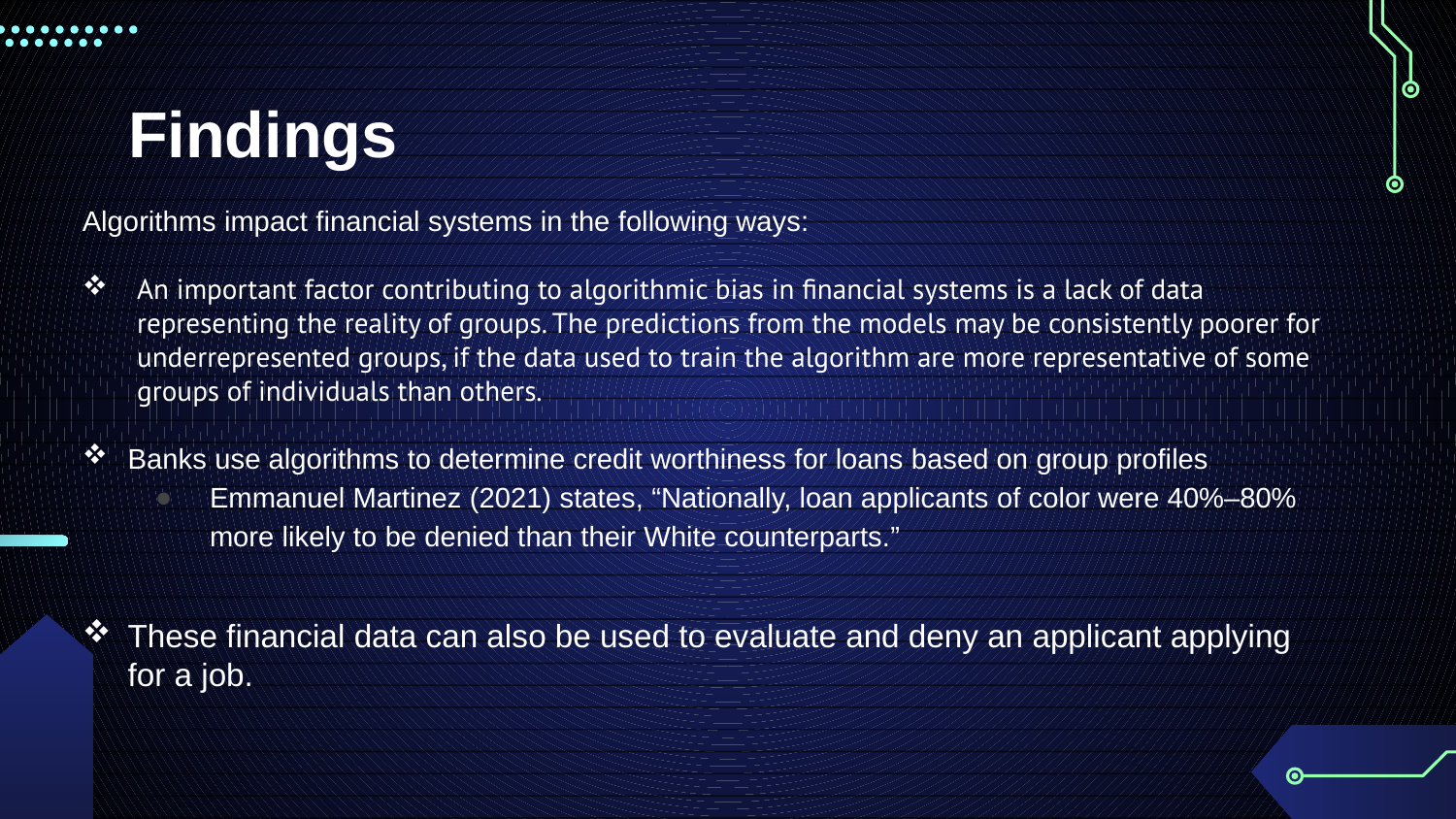

# Findings
Algorithms impact financial systems in the following ways:

An important factor contributing to algorithmic bias in financial systems is a lack of data representing the reality of groups. The predictions from the models may be consistently poorer for underrepresented groups, if the data used to train the algorithm are more representative of some groups of individuals than others.

Banks use algorithms to determine credit worthiness for loans based on group profiles
Emmanuel Martinez (2021) states, “Nationally, loan applicants of color were 40%–80% more likely to be denied than their White counterparts.”

These financial data can also be used to evaluate and deny an applicant applying  for a job.